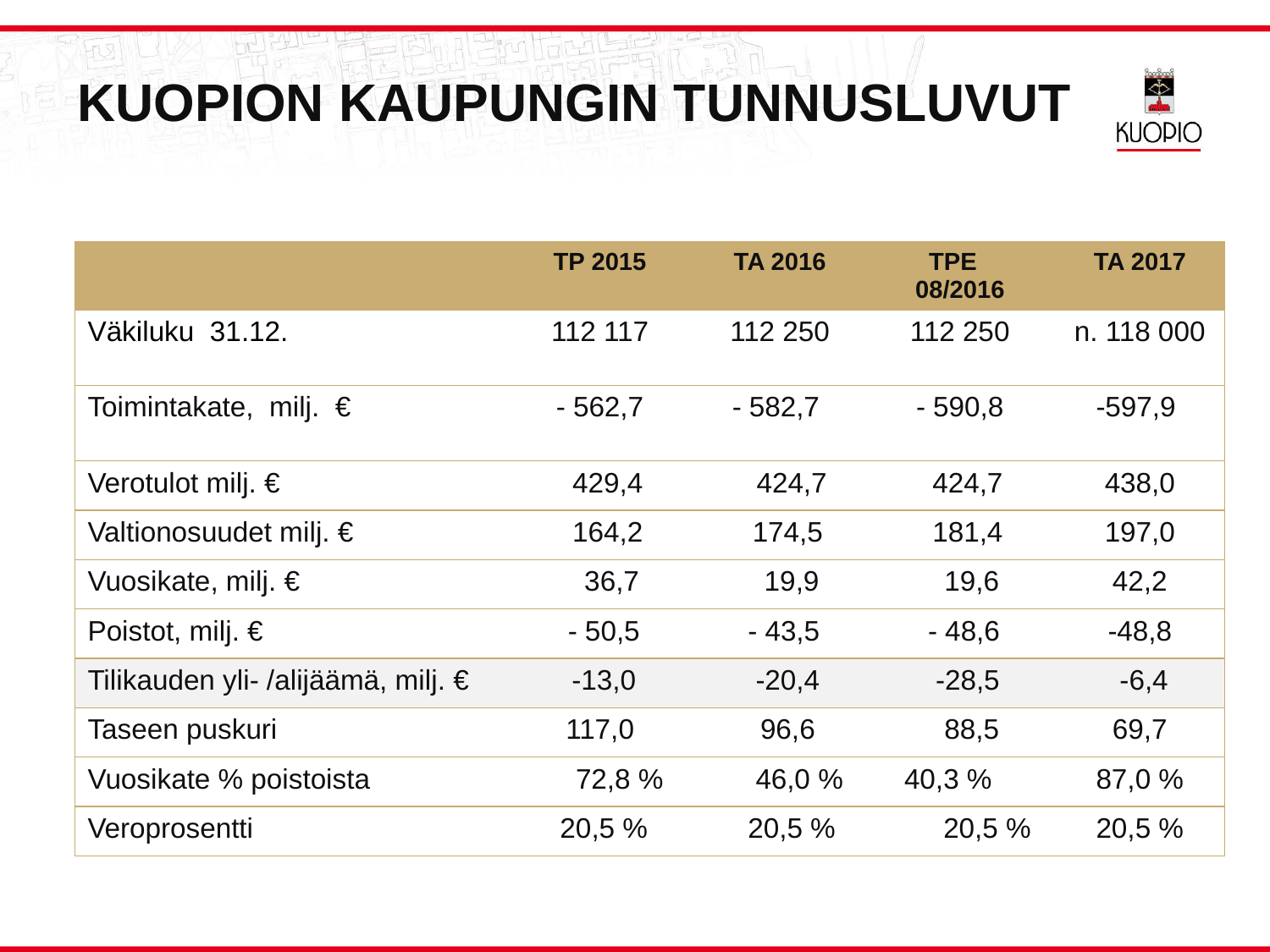

# Kuopion kaupungin tunnusluvut
|  | TP 2015 | TA 2016 | TPE 08/2016 | TA 2017 |
| --- | --- | --- | --- | --- |
| Väkiluku 31.12. | 112 117 | 112 250 | 112 250 | n. 118 000 |
| Toimintakate, milj. € | - 562,7 | - 582,7 | - 590,8 | -597,9 |
| Verotulot milj. € | 429,4 | 424,7 | 424,7 | 438,0 |
| Valtionosuudet milj. € | 164,2 | 174,5 | 181,4 | 197,0 |
| Vuosikate, milj. € | 36,7 | 19,9 | 19,6 | 42,2 |
| Poistot, milj. € | - 50,5 | - 43,5 | - 48,6 | -48,8 |
| Tilikauden yli- /alijäämä, milj. € | -13,0 | -20,4 | -28,5 | -6,4 |
| Taseen puskuri | 117,0 | 96,6 | 88,5 | 69,7 |
| Vuosikate % poistoista | 72,8 % | 46,0 % | 40,3 % | 87,0 % |
| Veroprosentti | 20,5 % | 20,5 % | 20,5 % | 20,5 % |